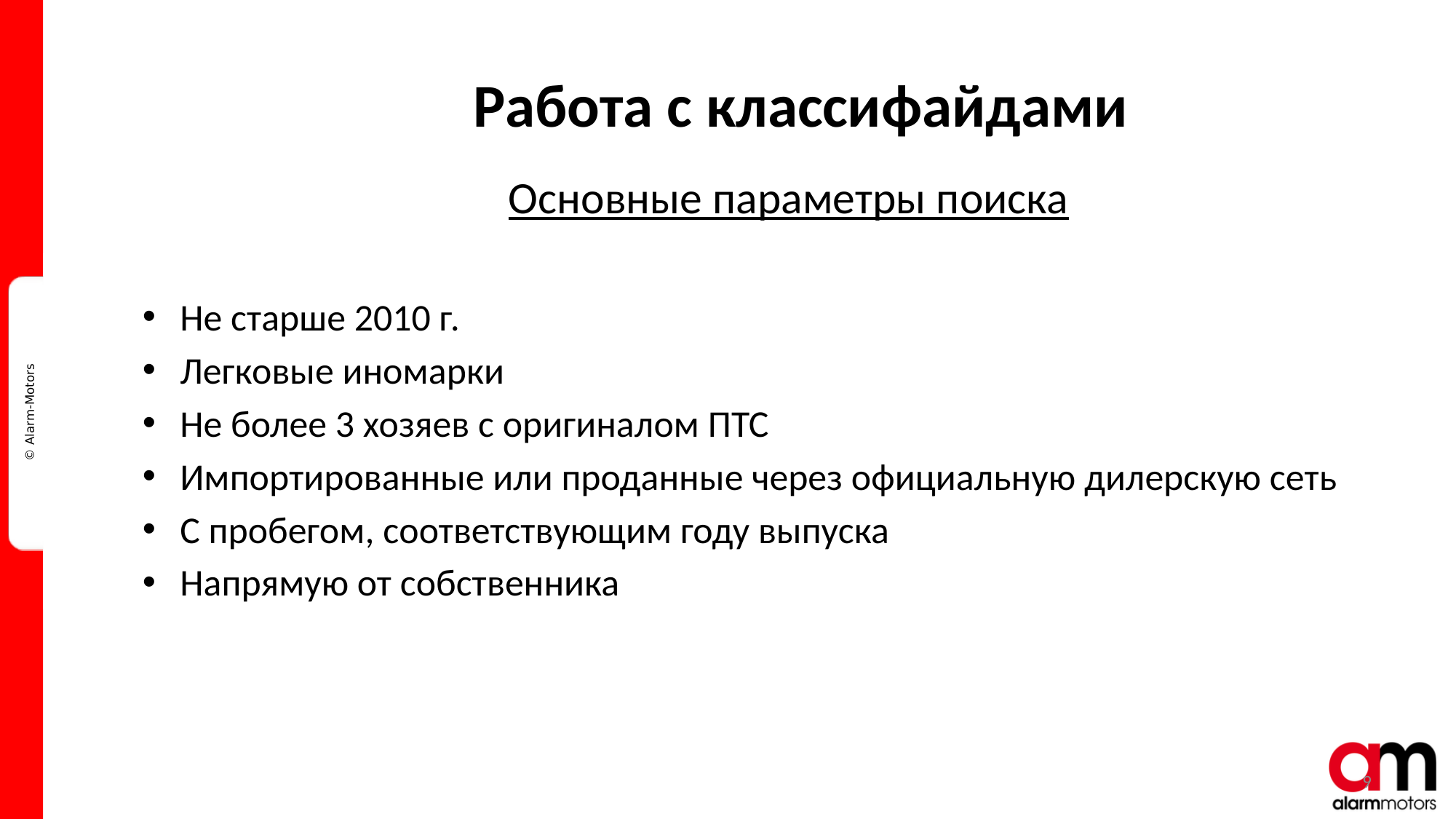

#
Работа с классифайдами
	Основные параметры поиска

Не старше 2010 г.
Легковые иномарки
Не более 3 хозяев с оригиналом ПТС
Импортированные или проданные через официальную дилерскую сеть
С пробегом, соответствующим году выпуска
Напрямую от собственника

9